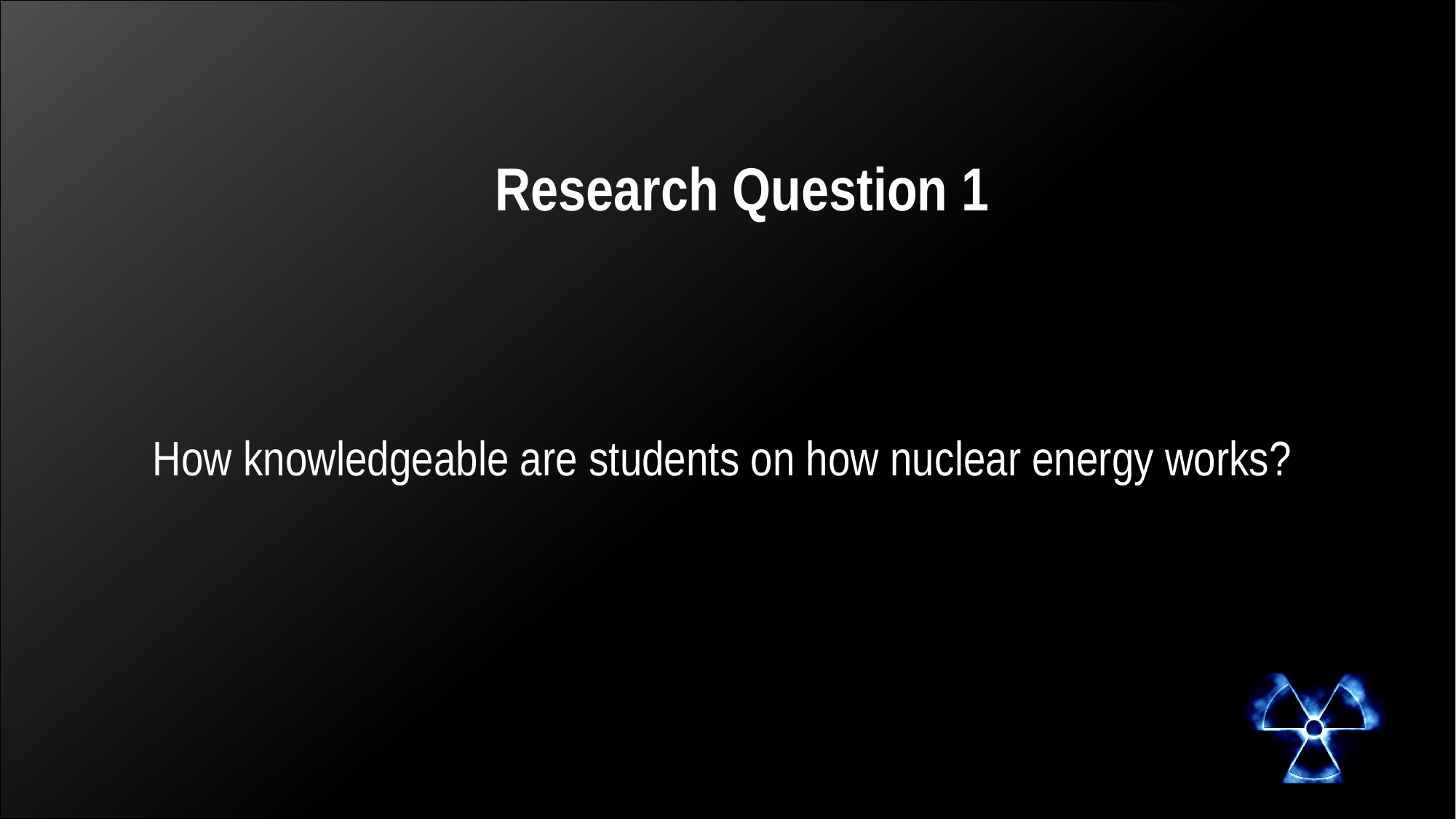

# Research Question 1
How knowledgeable are students on how nuclear energy works?